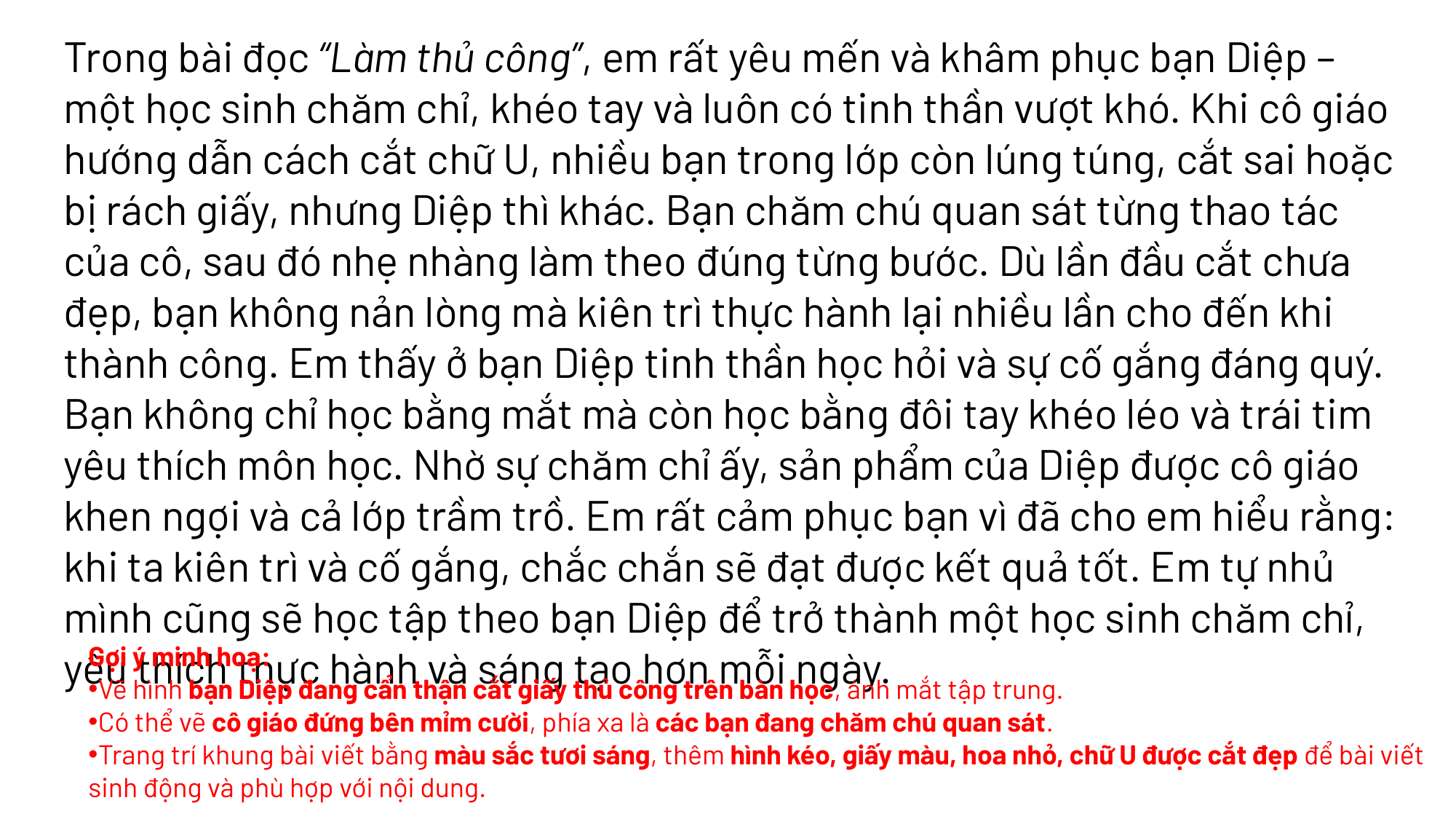

Trong bài đọc “Làm thủ công”, em rất yêu mến và khâm phục bạn Diệp – một học sinh chăm chỉ, khéo tay và luôn có tinh thần vượt khó. Khi cô giáo hướng dẫn cách cắt chữ U, nhiều bạn trong lớp còn lúng túng, cắt sai hoặc bị rách giấy, nhưng Diệp thì khác. Bạn chăm chú quan sát từng thao tác của cô, sau đó nhẹ nhàng làm theo đúng từng bước. Dù lần đầu cắt chưa đẹp, bạn không nản lòng mà kiên trì thực hành lại nhiều lần cho đến khi thành công. Em thấy ở bạn Diệp tinh thần học hỏi và sự cố gắng đáng quý. Bạn không chỉ học bằng mắt mà còn học bằng đôi tay khéo léo và trái tim yêu thích môn học. Nhờ sự chăm chỉ ấy, sản phẩm của Diệp được cô giáo khen ngợi và cả lớp trầm trồ. Em rất cảm phục bạn vì đã cho em hiểu rằng: khi ta kiên trì và cố gắng, chắc chắn sẽ đạt được kết quả tốt. Em tự nhủ mình cũng sẽ học tập theo bạn Diệp để trở thành một học sinh chăm chỉ, yêu thích thực hành và sáng tạo hơn mỗi ngày.
Gợi ý minh hoạ:
Vẽ hình bạn Diệp đang cẩn thận cắt giấy thủ công trên bàn học, ánh mắt tập trung.
Có thể vẽ cô giáo đứng bên mỉm cười, phía xa là các bạn đang chăm chú quan sát.
Trang trí khung bài viết bằng màu sắc tươi sáng, thêm hình kéo, giấy màu, hoa nhỏ, chữ U được cắt đẹp để bài viết sinh động và phù hợp với nội dung.